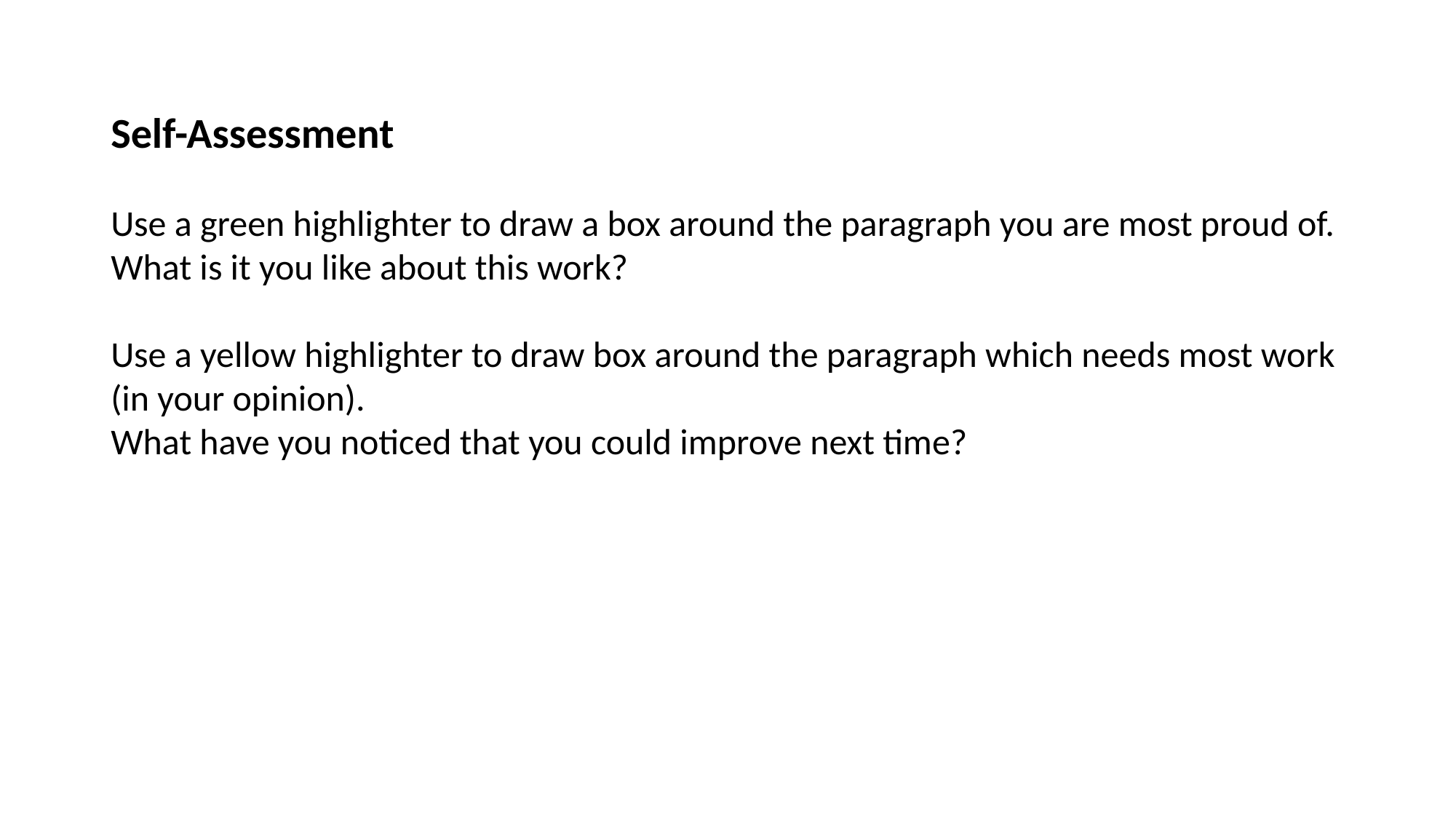

Self-Assessment

Use a green highlighter to draw a box around the paragraph you are most proud of.
What is it you like about this work?

Use a yellow highlighter to draw box around the paragraph which needs most work (in your opinion).
What have you noticed that you could improve next time?